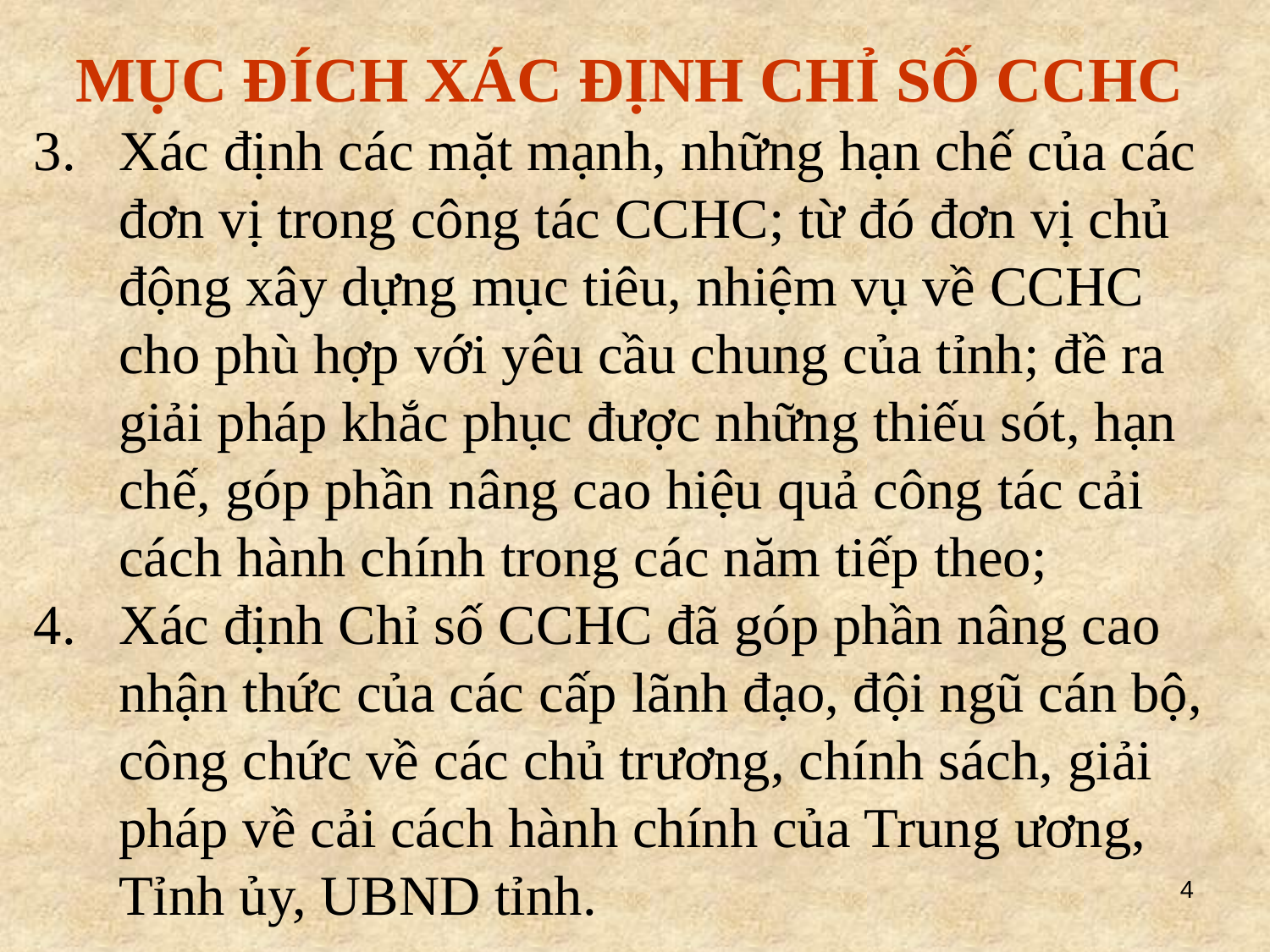

MỤC ĐÍCH XÁC ĐỊNH CHỈ SỐ CCHC
Xác định các mặt mạnh, những hạn chế của các đơn vị trong công tác CCHC; từ đó đơn vị chủ động xây dựng mục tiêu, nhiệm vụ về CCHC cho phù hợp với yêu cầu chung của tỉnh; đề ra giải pháp khắc phục được những thiếu sót, hạn chế, góp phần nâng cao hiệu quả công tác cải cách hành chính trong các năm tiếp theo;
Xác định Chỉ số CCHC đã góp phần nâng cao nhận thức của các cấp lãnh đạo, đội ngũ cán bộ, công chức về các chủ trương, chính sách, giải pháp về cải cách hành chính của Trung ương, Tỉnh ủy, UBND tỉnh.
4